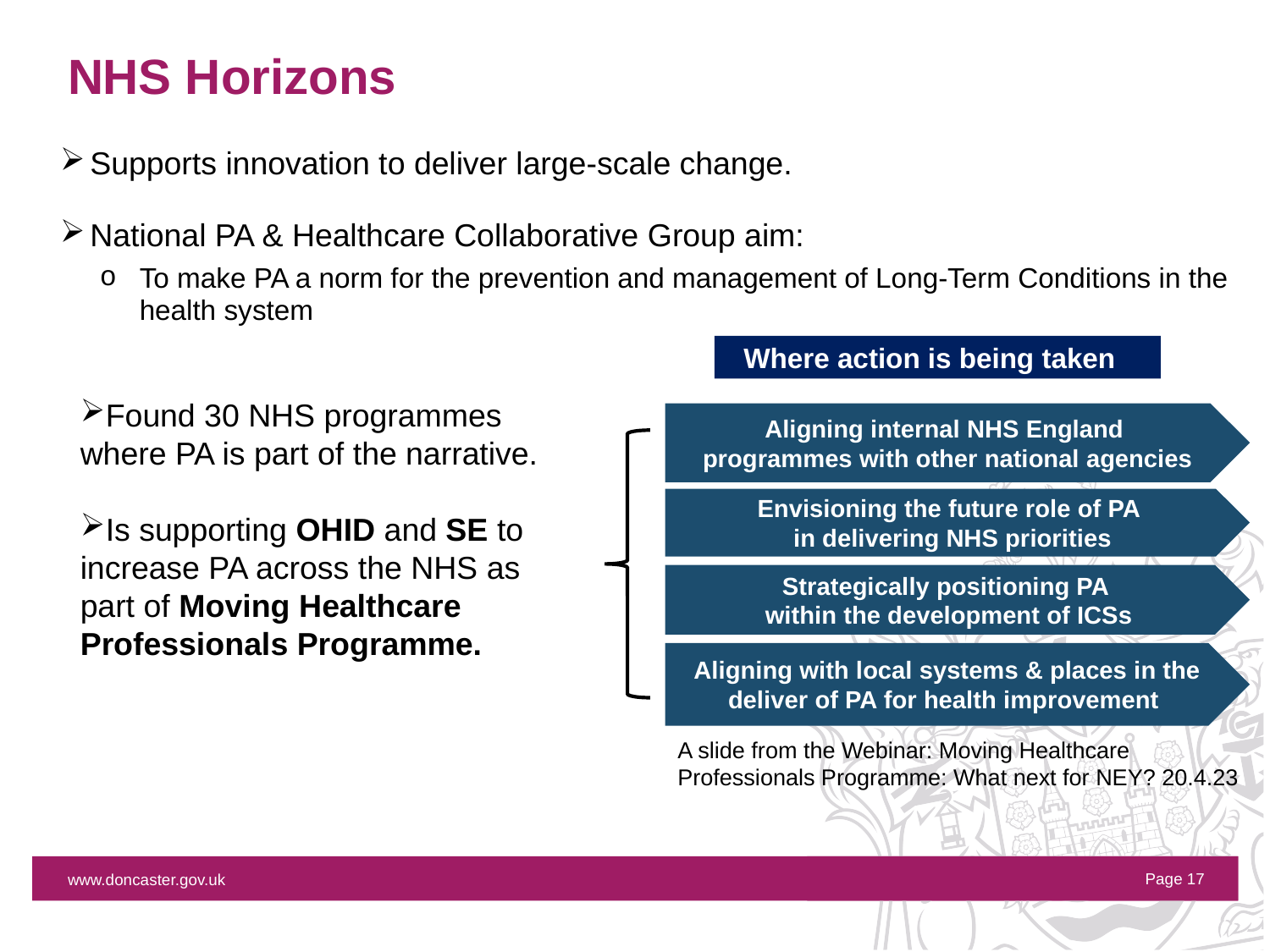

# NHS Horizons

Supports innovation to deliver large-scale change.

National PA & Healthcare Collaborative Group aim:
To make PA a norm for the prevention and management of Long-Term Conditions in the health system

Where action is being taken
Found 30 NHS programmes where PA is part of the narrative.

Is supporting OHID and SE to increase PA across the NHS as part of Moving Healthcare Professionals Programme.
Aligning internal NHS England
programmes with other national agencies

Envisioning the future role of PA
 in delivering NHS priorities
Strategically positioning PA
within the development of ICSs
Aligning with local systems & places in the deliver of PA for health improvement
A slide from the Webinar: Moving Healthcare Professionals Programme: What next for NEY? 20.4.23

Page 17